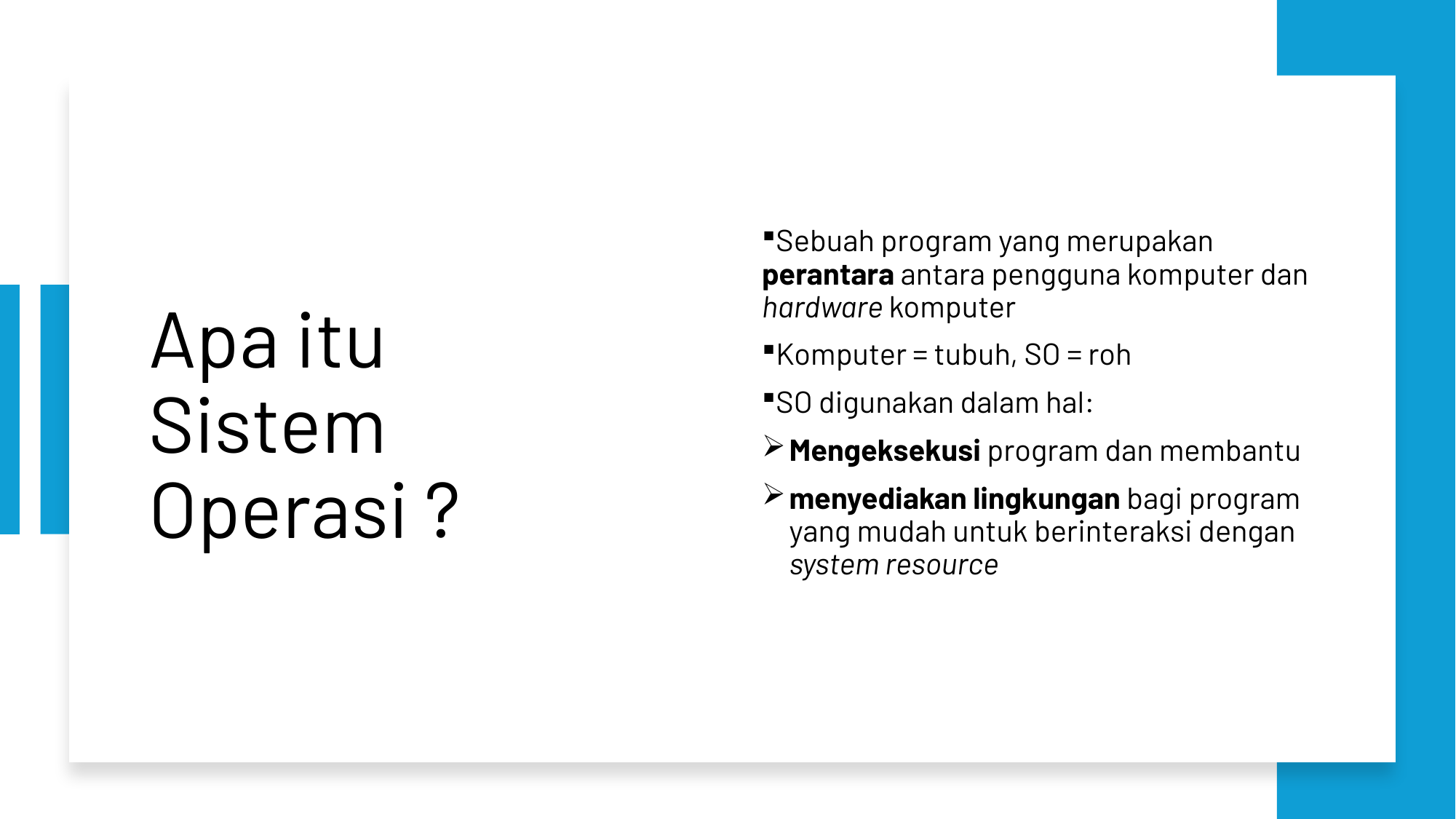

# Apa itu Sistem Operasi ?
Sebuah program yang merupakan perantara antara pengguna komputer dan hardware komputer
Komputer = tubuh, SO = roh
SO digunakan dalam hal:
Mengeksekusi program dan membantu
menyediakan lingkungan bagi program yang mudah untuk berinteraksi dengan system resource